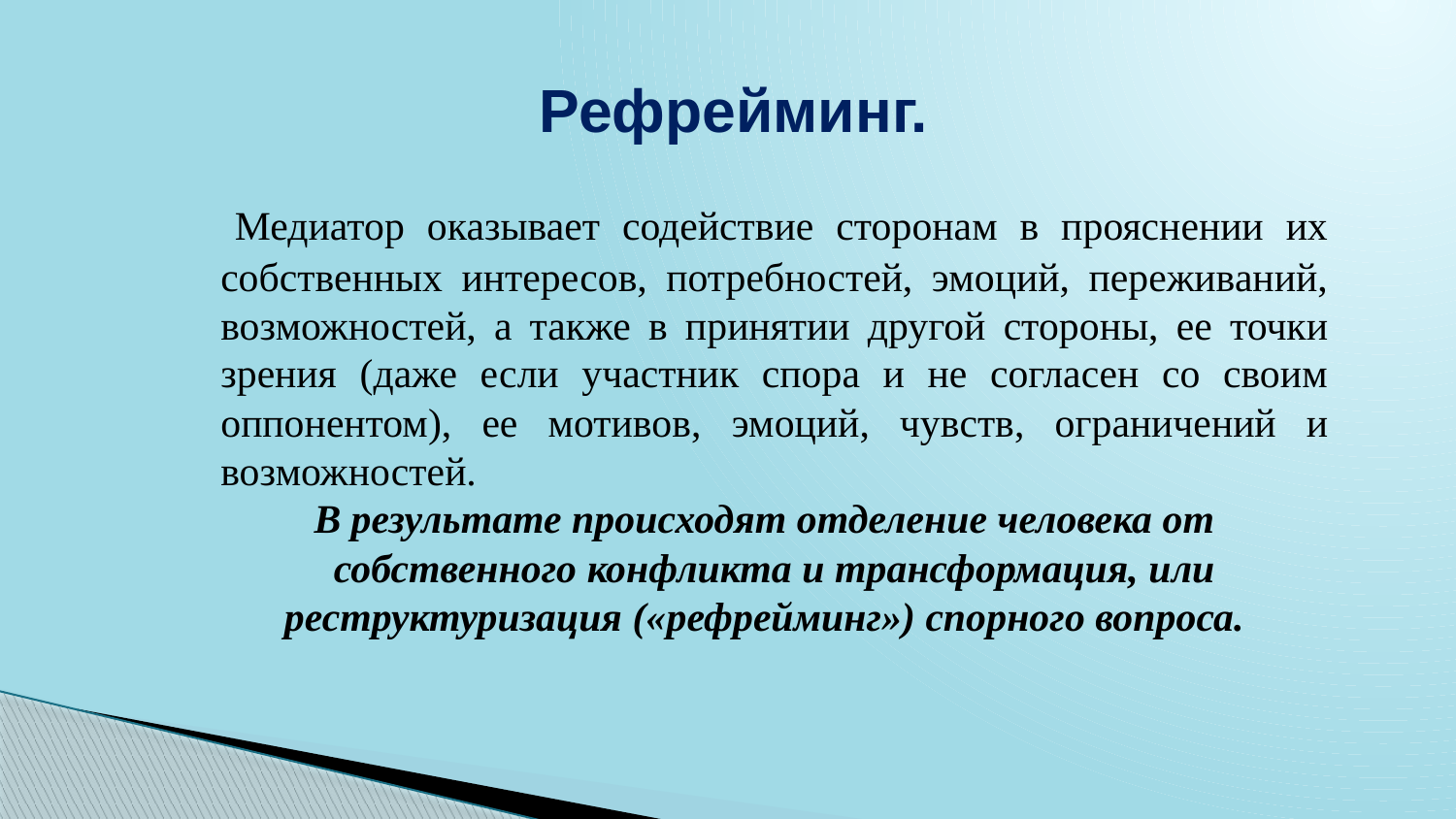

# Рефрейминг.
  Медиатор оказывает содействие сторонам в прояснении их собственных интересов, потребностей, эмоций, переживаний, возможностей, а также в принятии другой стороны, ее точки зрения (даже если участник спора и не согласен со своим оппонентом), ее мотивов, эмоций, чувств, ограничений и возможностей.
  В результате происходят отделение человека от собственного конфликта и трансформация, или реструктуризация («рефрейминг») спорного вопроса.